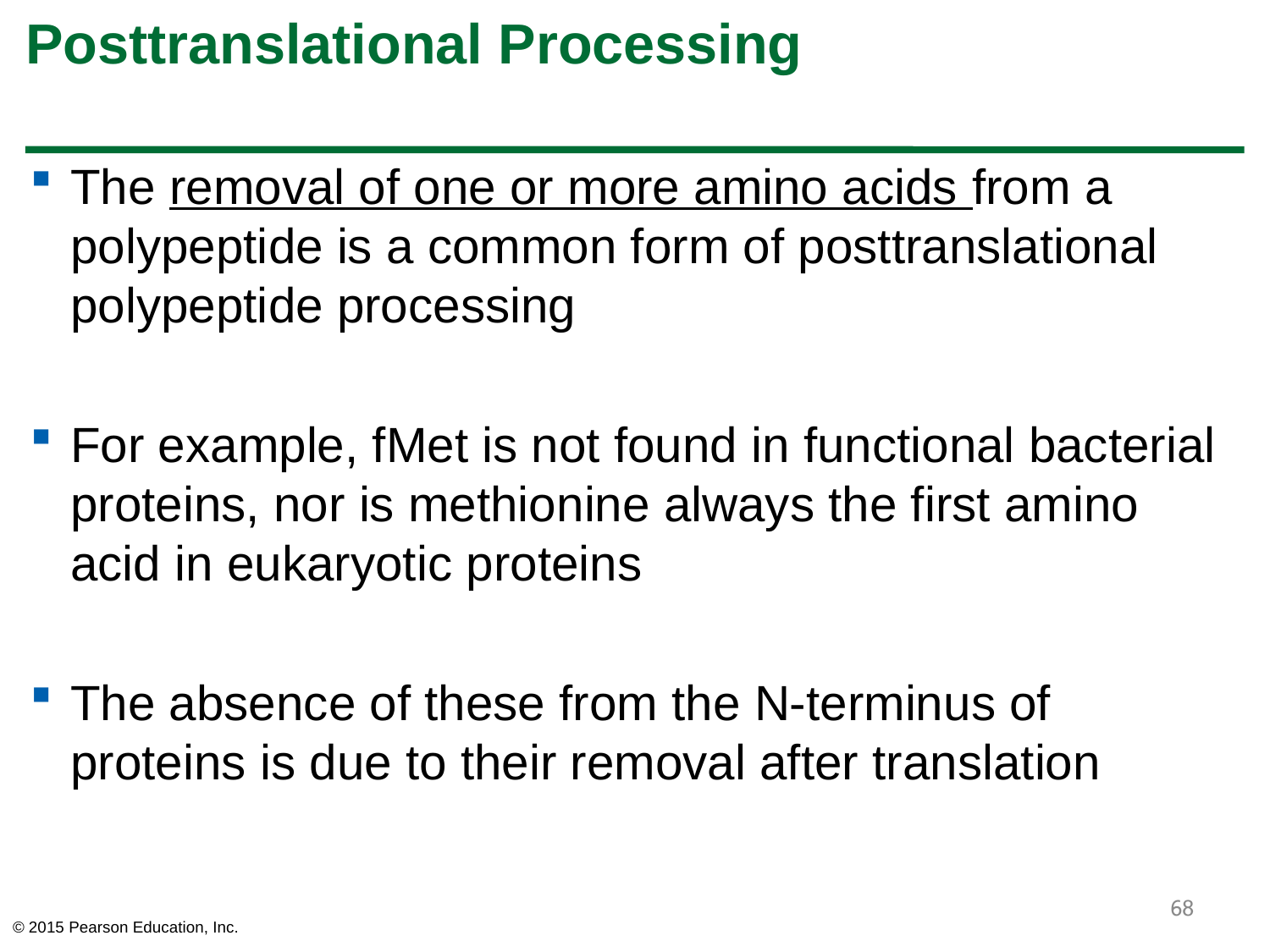

# Posttranslational Processing
The removal of one or more amino acids from a polypeptide is a common form of posttranslational polypeptide processing

For example, fMet is not found in functional bacterial proteins, nor is methionine always the first amino acid in eukaryotic proteins

The absence of these from the N-terminus of proteins is due to their removal after translation
68
© 2015 Pearson Education, Inc.